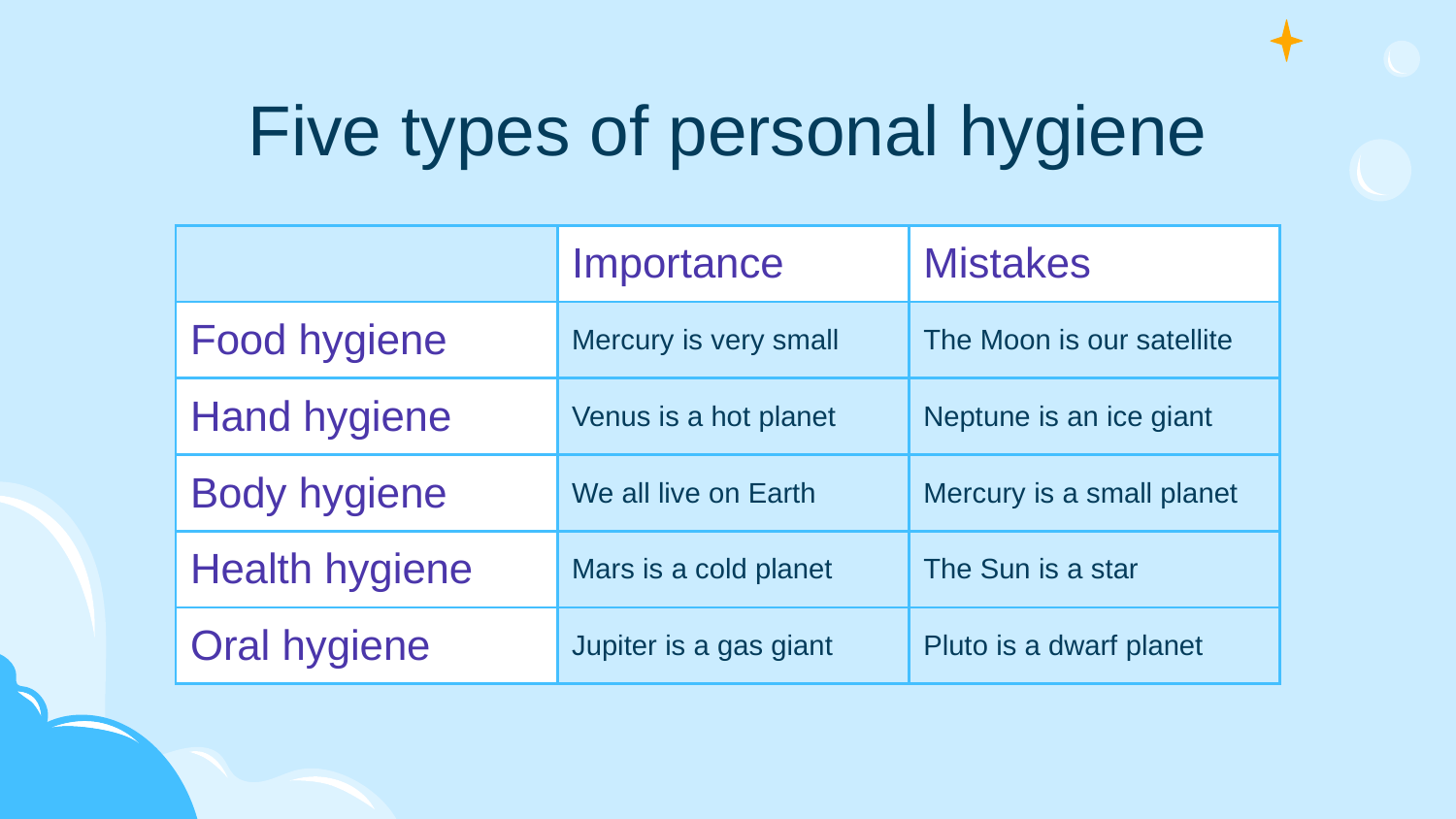

# Five types of personal hygiene
|  | Importance | Mistakes |
| --- | --- | --- |
| Food hygiene | Mercury is very small | The Moon is our satellite |
| Hand hygiene | Venus is a hot planet | Neptune is an ice giant |
| Body hygiene | We all live on Earth | Mercury is a small planet |
| Health hygiene | Mars is a cold planet | The Sun is a star |
| Oral hygiene | Jupiter is a gas giant | Pluto is a dwarf planet |